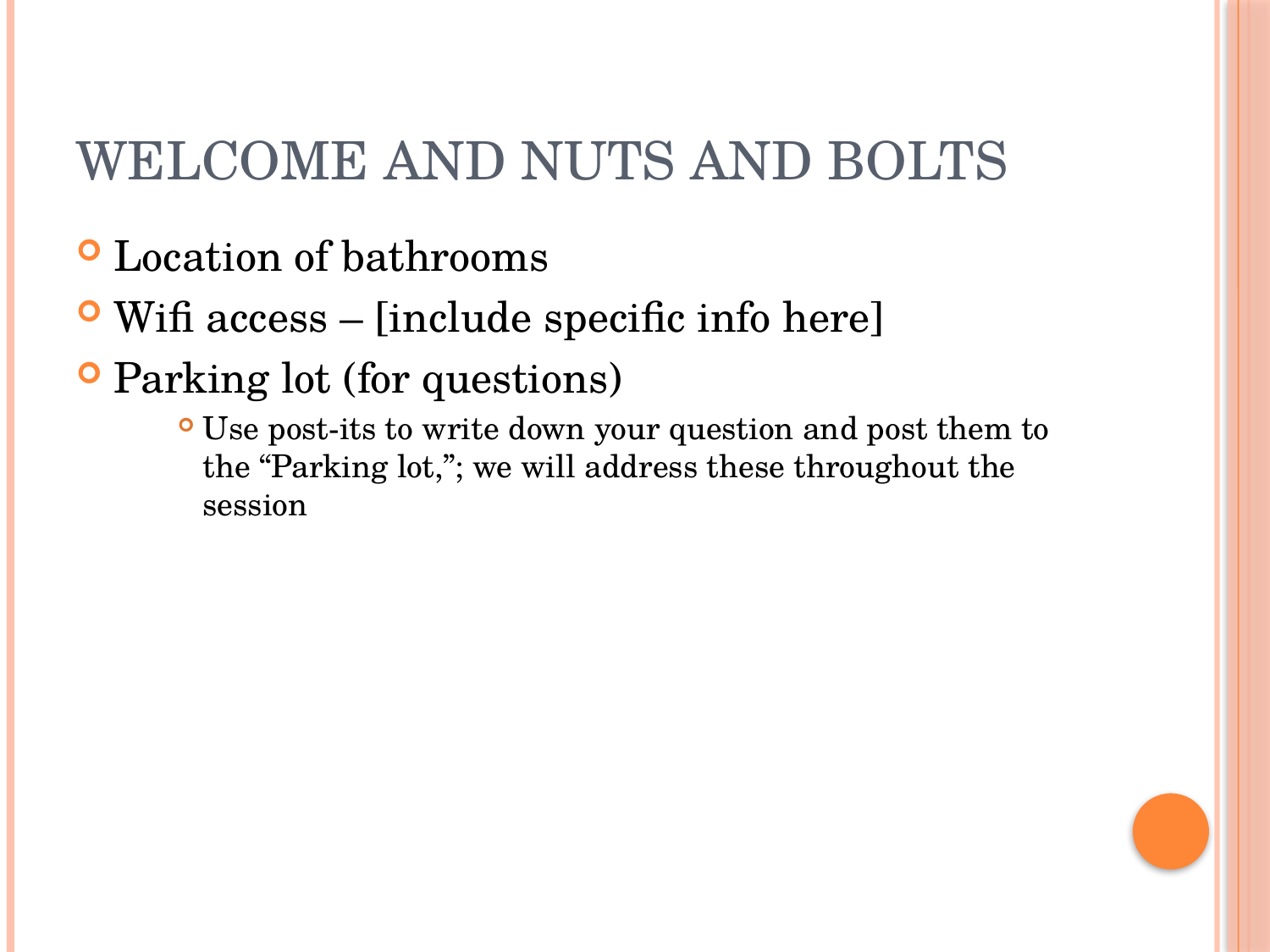

# Welcome and Nuts and Bolts
Location of bathrooms
Wifi access – [include specific info here]
Parking lot (for questions)
Use post-its to write down your question and post them to the “Parking lot,”; we will address these throughout the session